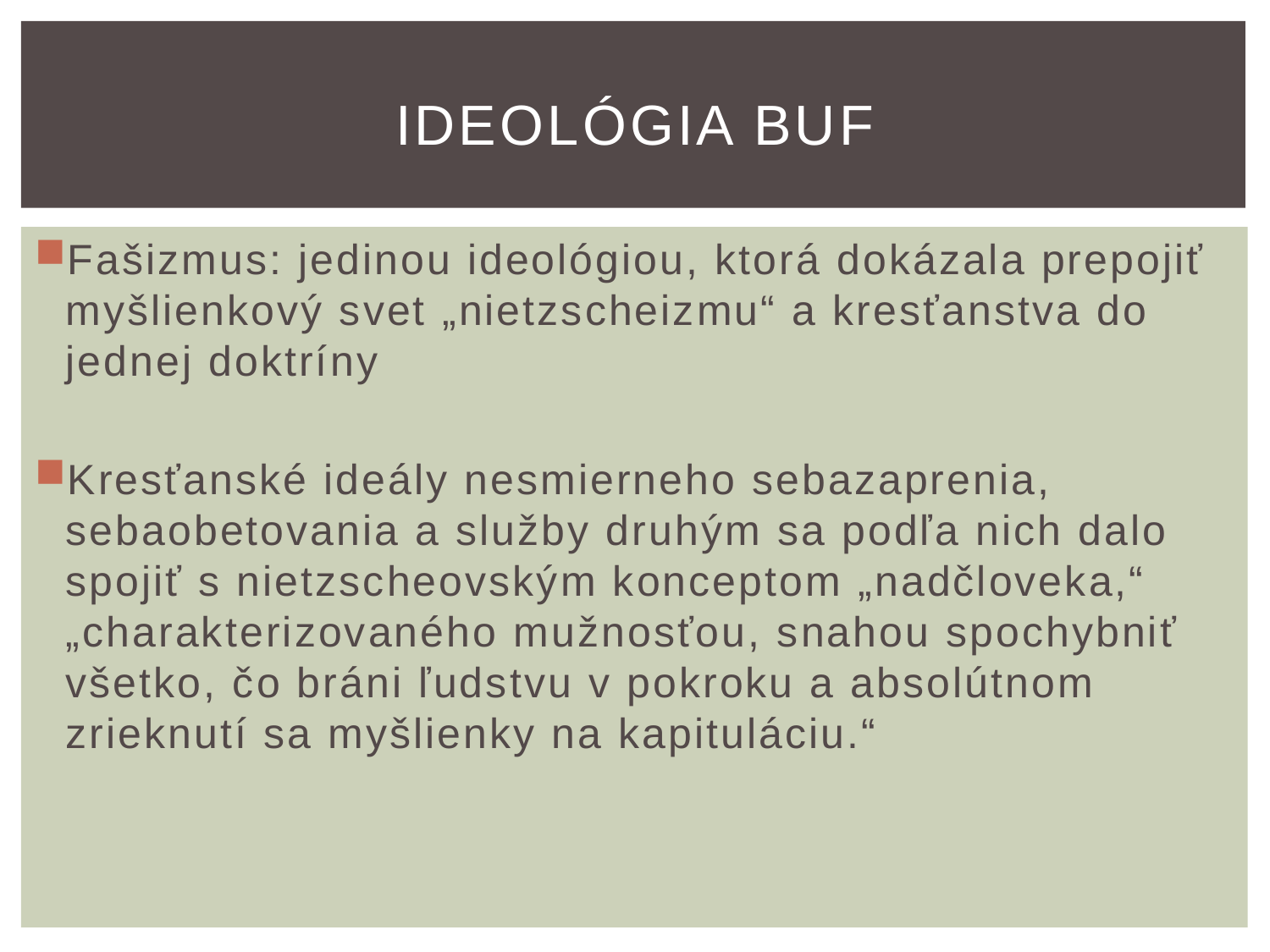

# Ideológia BUF
Fašizmus: jedinou ideológiou, ktorá dokázala prepojiť myšlienkový svet „nietzscheizmu“ a kresťanstva do jednej doktríny

Kresťanské ideály nesmierneho sebazaprenia, sebaobetovania a služby druhým sa podľa nich dalo spojiť s nietzscheovským konceptom „nadčloveka,“ „charakterizovaného mužnosťou, snahou spochybniť všetko, čo bráni ľudstvu v pokroku a absolútnom zrieknutí sa myšlienky na kapituláciu.“